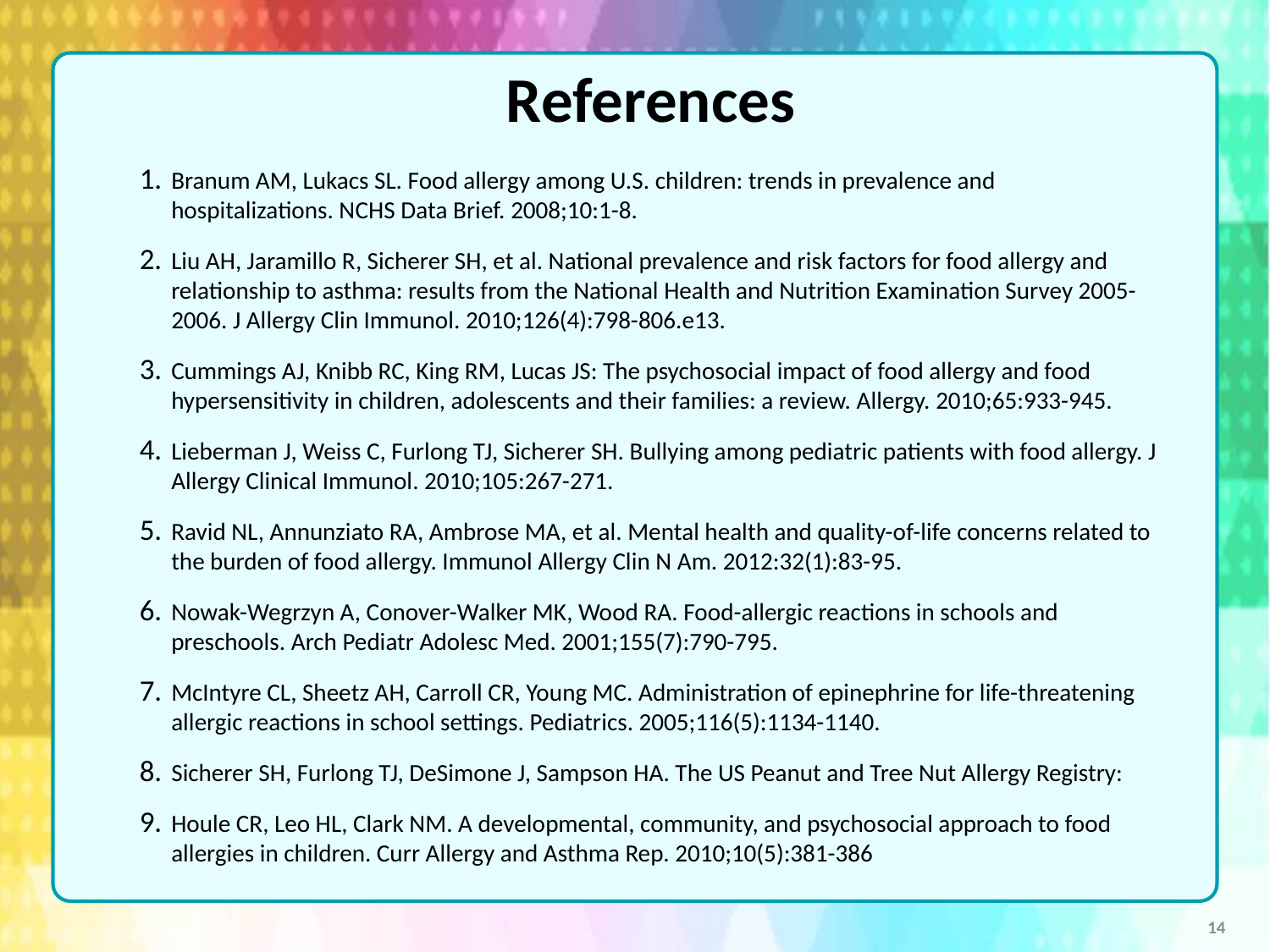

References

Branum AM, Lukacs SL. Food allergy among U.S. children: trends in prevalence and hospitalizations. NCHS Data Brief. 2008;10:1-8.
Liu AH, Jaramillo R, Sicherer SH, et al. National prevalence and risk factors for food allergy and relationship to asthma: results from the National Health and Nutrition Examination Survey 2005-2006. J Allergy Clin Immunol. 2010;126(4):798-806.e13.
Cummings AJ, Knibb RC, King RM, Lucas JS: The psychosocial impact of food allergy and food hypersensitivity in children, adolescents and their families: a review. Allergy. 2010;65:933-945.
Lieberman J, Weiss C, Furlong TJ, Sicherer SH. Bullying among pediatric patients with food allergy. J Allergy Clinical Immunol. 2010;105:267-271.
Ravid NL, Annunziato RA, Ambrose MA, et al. Mental health and quality-of-life concerns related to the burden of food allergy. Immunol Allergy Clin N Am. 2012:32(1):83-95.
Nowak-Wegrzyn A, Conover-Walker MK, Wood RA. Food-allergic reactions in schools and preschools. Arch Pediatr Adolesc Med. 2001;155(7):790-795.
McIntyre CL, Sheetz AH, Carroll CR, Young MC. Administration of epinephrine for life-threatening allergic reactions in school settings. Pediatrics. 2005;116(5):1134-1140.
Sicherer SH, Furlong TJ, DeSimone J, Sampson HA. The US Peanut and Tree Nut Allergy Registry:
Houle CR, Leo HL, Clark NM. A developmental, community, and psychosocial approach to food allergies in children. Curr Allergy and Asthma Rep. 2010;10(5):381-386

14